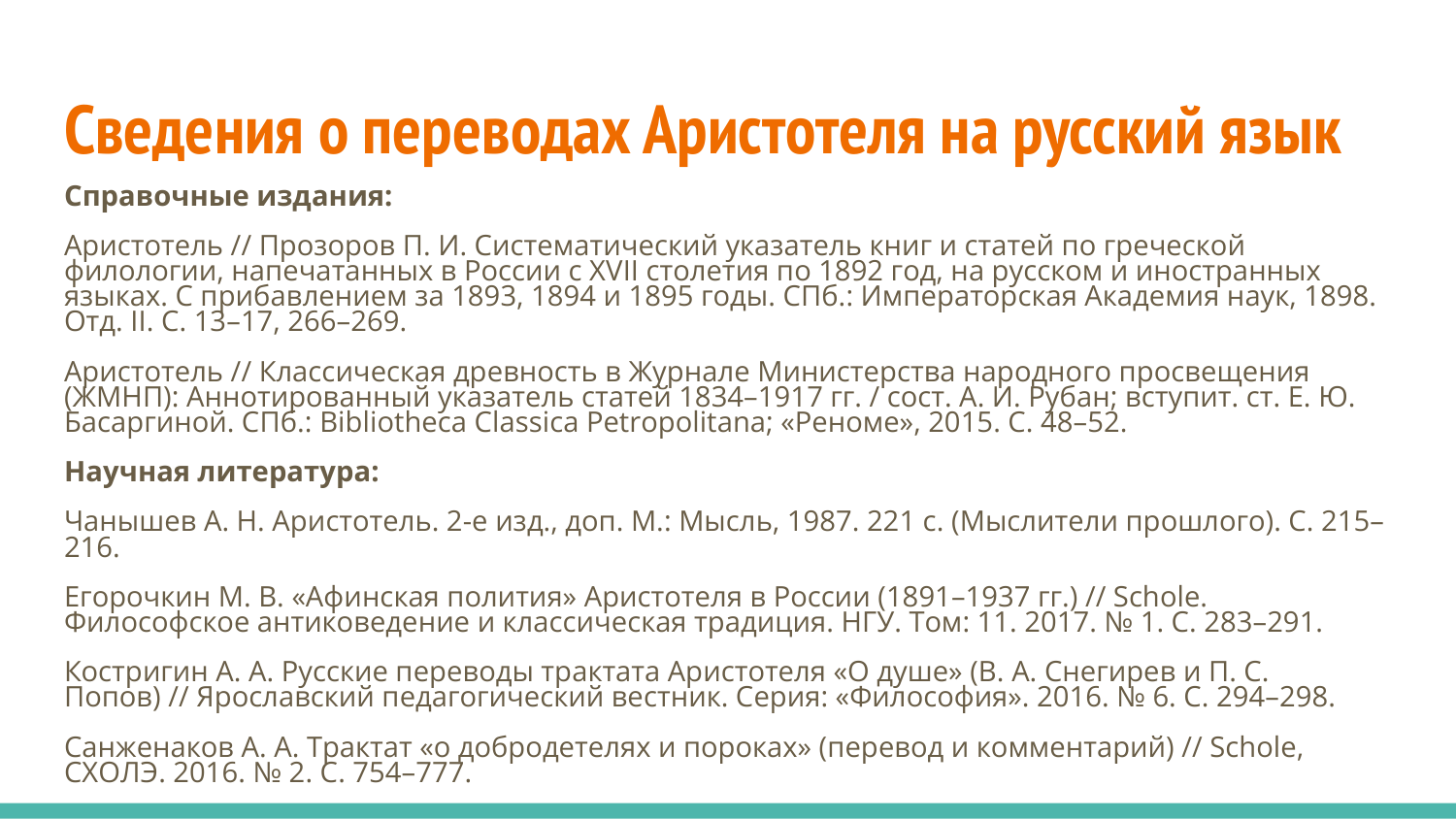

# Сведения о переводах Аристотеля на русский язык
Справочные издания:
Аристотель // Прозоров П. И. Систематический указатель книг и статей по греческой филологии, напечатанных в России с XVII столетия по 1892 год, на русском и иностранных языках. С прибавлением за 1893, 1894 и 1895 годы. СПб.: Императорская Академия наук, 1898. Отд. II. С. 13–17, 266–269.
Аристотель // Классическая древность в Журнале Министерства народного просвещения (ЖМНП): Аннотированный указатель статей 1834–1917 гг. / сост. А. И. Рубан; вступит. ст. Е. Ю. Басаргиной. СПб.: Bibliotheca Classica Petropolitana; «Реноме», 2015. С. 48–52.
Научная литература:
Чанышев А. Н. Аристотель. 2-е изд., доп. М.: Мысль, 1987. 221 с. (Мыслители прошлого). С. 215–216.
Егорочкин М. В. «Афинская полития» Аристотеля в России (1891–1937 гг.) // Schole. Философское антиковедение и классическая традиция. НГУ. Том: 11. 2017. № 1. С. 283–291.
Костригин А. А. Русские переводы трактата Аристотеля «О душе» (В. А. Снегирев и П. С. Попов) // Ярославский педагогический вестник. Серия: «Философия». 2016. № 6. С. 294–298.
Санженаков А. А. Трактат «о добродетелях и пороках» (перевод и комментарий) // Schole, СХОЛЭ. 2016. № 2. С. 754–777.